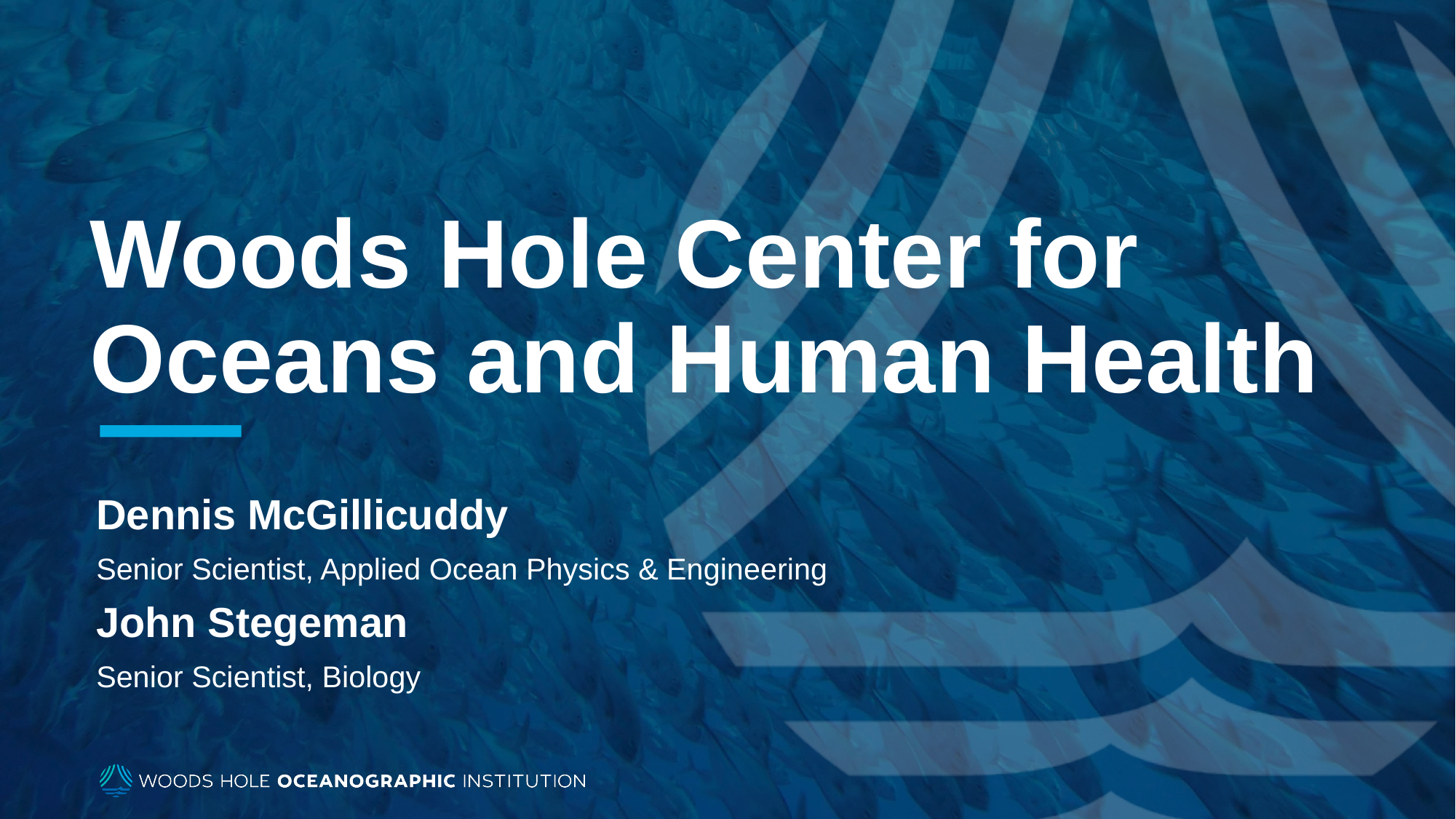

# Woods Hole Center for Oceans and Human Health
Dennis McGillicuddy
Senior Scientist, Applied Ocean Physics & Engineering
John Stegeman
Senior Scientist, Biology